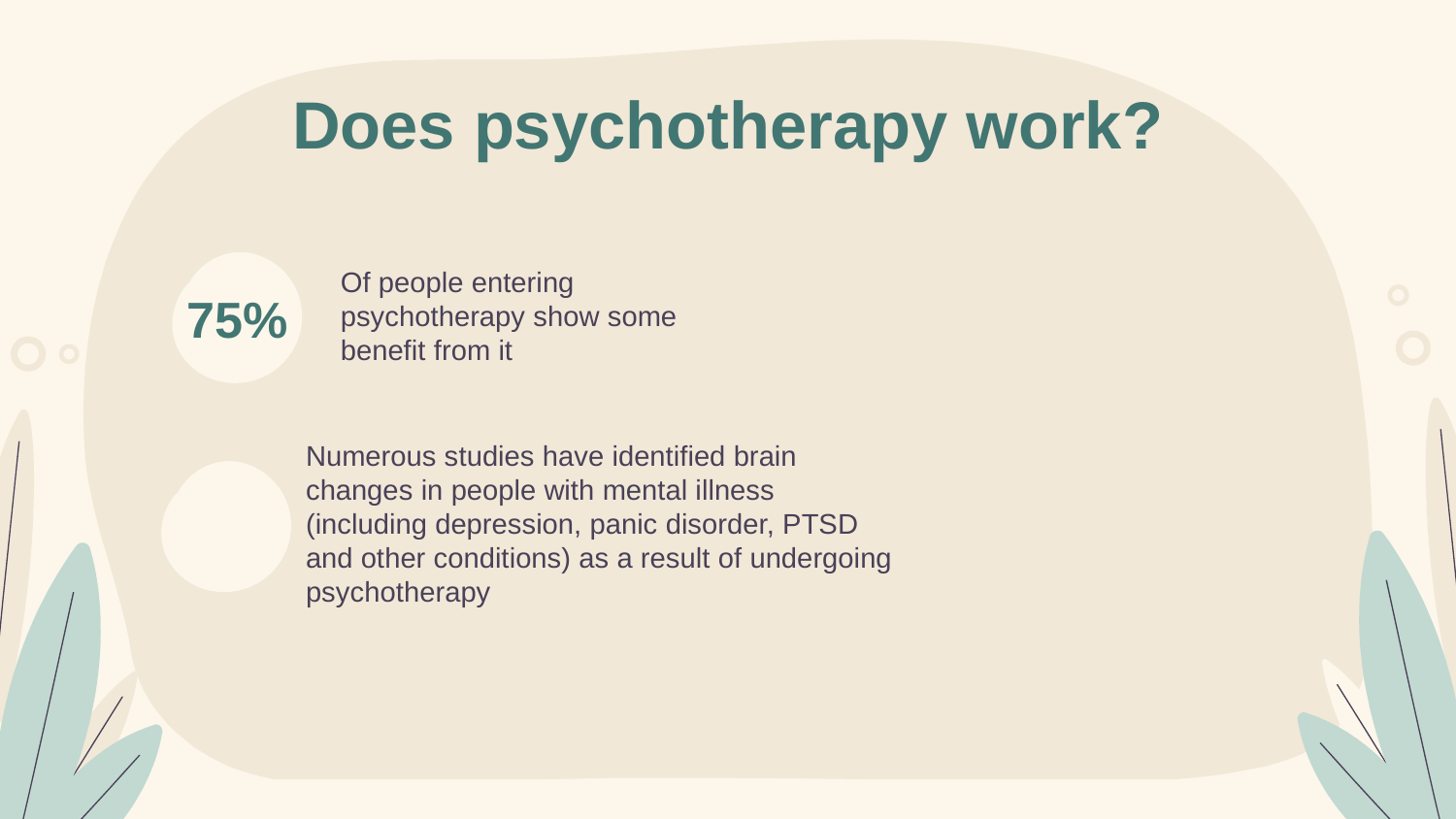

Does psychotherapy work?

Of people entering psychotherapy show some benefit from it
75%
Numerous studies have identified brain changes in people with mental illness (including depression, panic disorder, PTSD and other conditions) as a result of undergoing psychotherapy